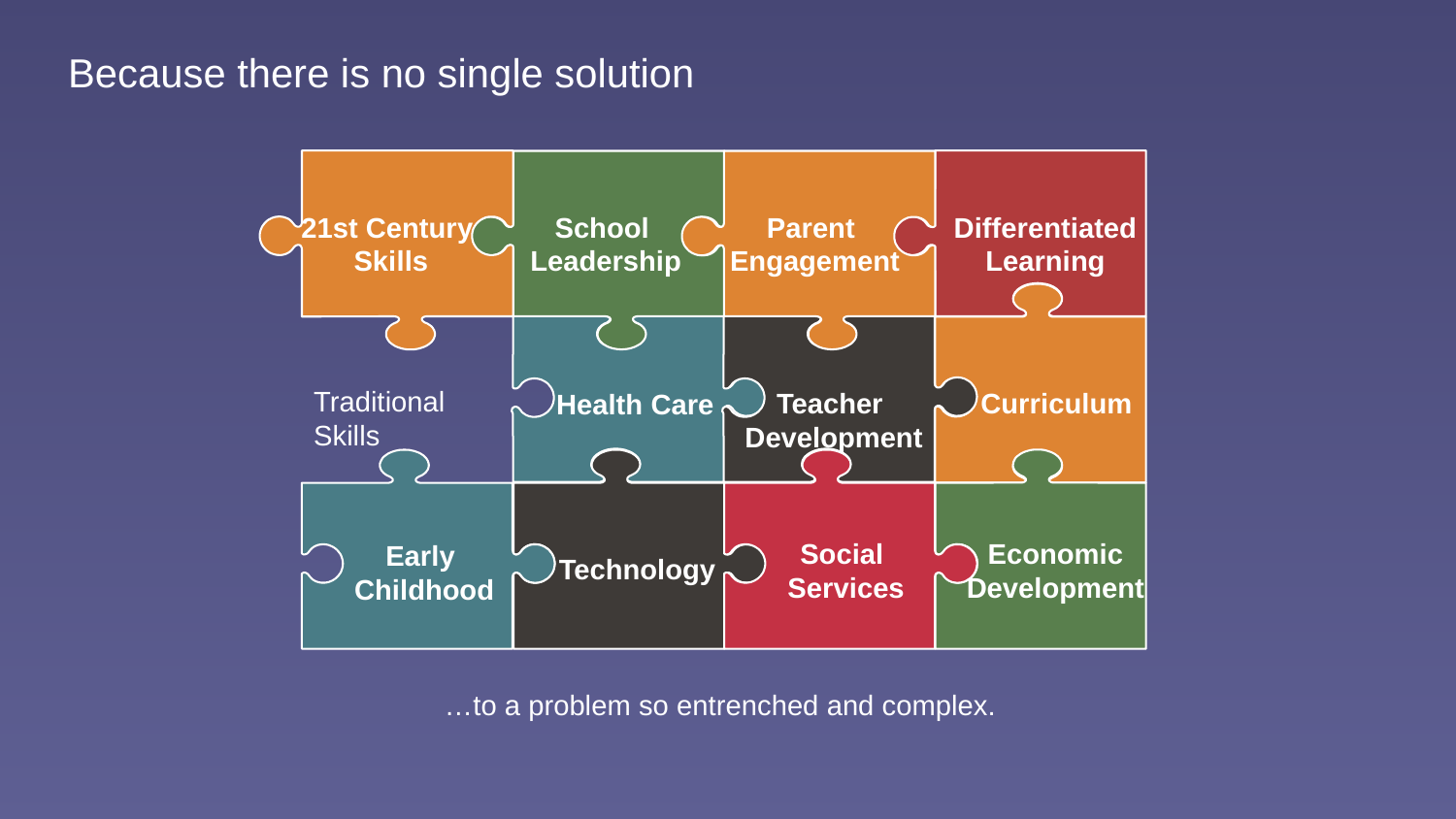

Because there is no single solution

Differentiated Learning
21st Century
Skills
School
Leadership
Parent
Engagement

Traditional Skills
Curriculum
Teacher
Development
Health Care

Social
Services
Economic Development
Early
Childhood
Technology
…to a problem so entrenched and complex.